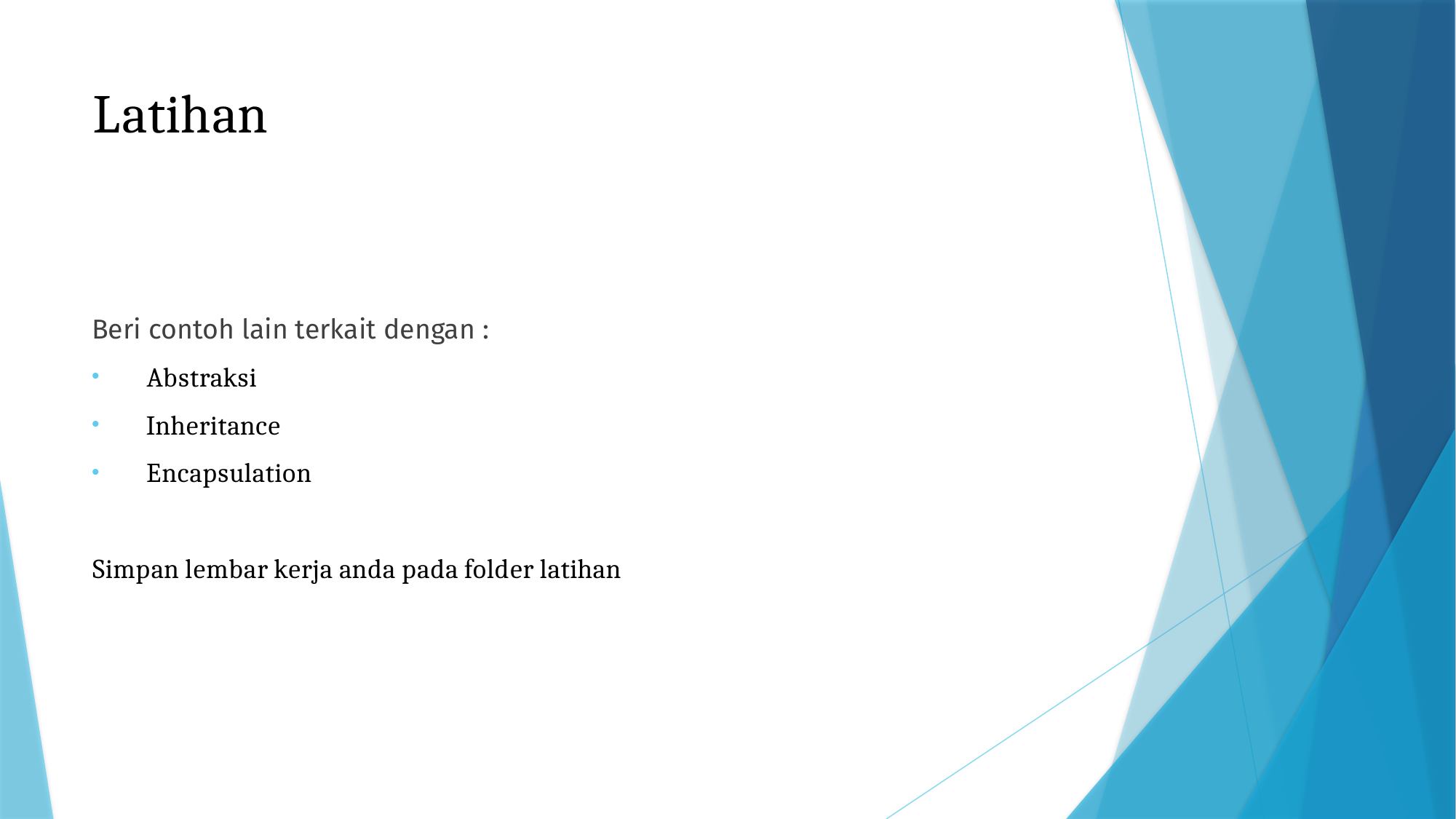

# Latihan

Beri contoh lain terkait dengan :
Abstraksi
Inheritance
Encapsulation

Simpan lembar kerja anda pada folder latihan